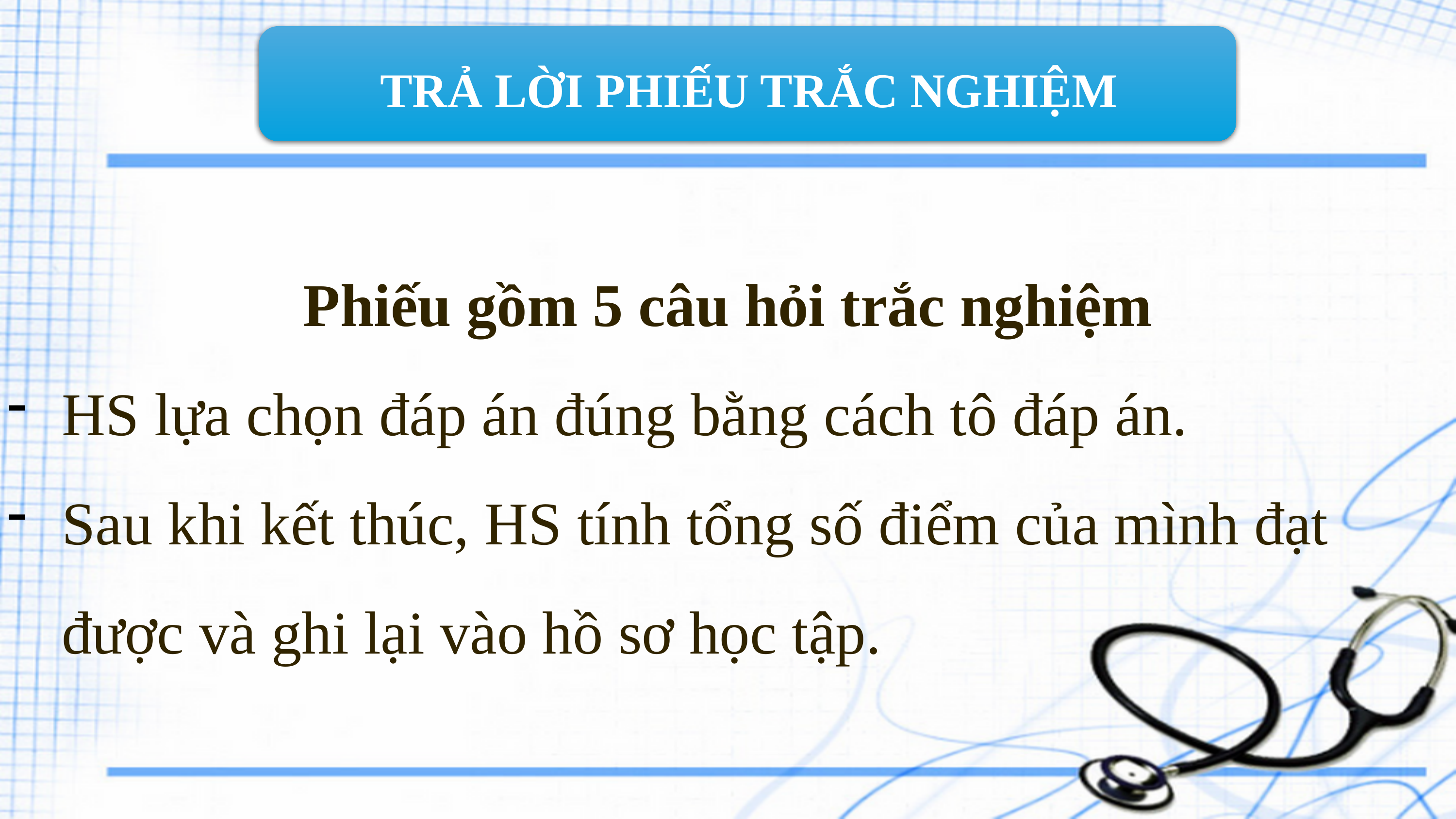

TRẢ LỜI PHIẾU TRẮC NGHIỆM

Phiếu gồm 5 câu hỏi trắc nghiệm
HS lựa chọn đáp án đúng bằng cách tô đáp án.
Sau khi kết thúc, HS tính tổng số điểm của mình đạt được và ghi lại vào hồ sơ học tập.